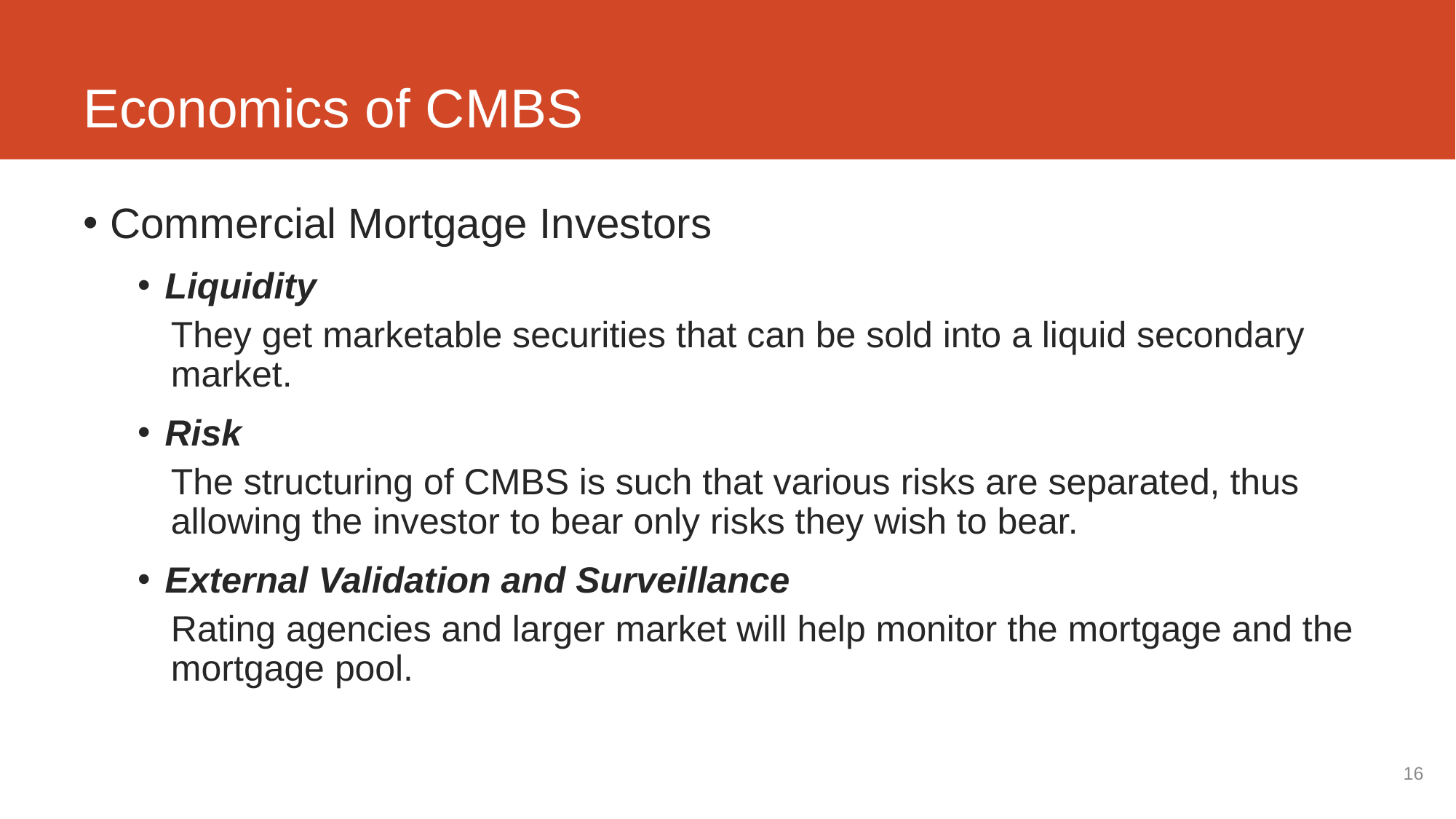

# Economics of CMBS
Commercial Mortgage Investors
Liquidity
They get marketable securities that can be sold into a liquid secondary market.
Risk
The structuring of CMBS is such that various risks are separated, thus allowing the investor to bear only risks they wish to bear.
External Validation and Surveillance
Rating agencies and larger market will help monitor the mortgage and the mortgage pool.
16